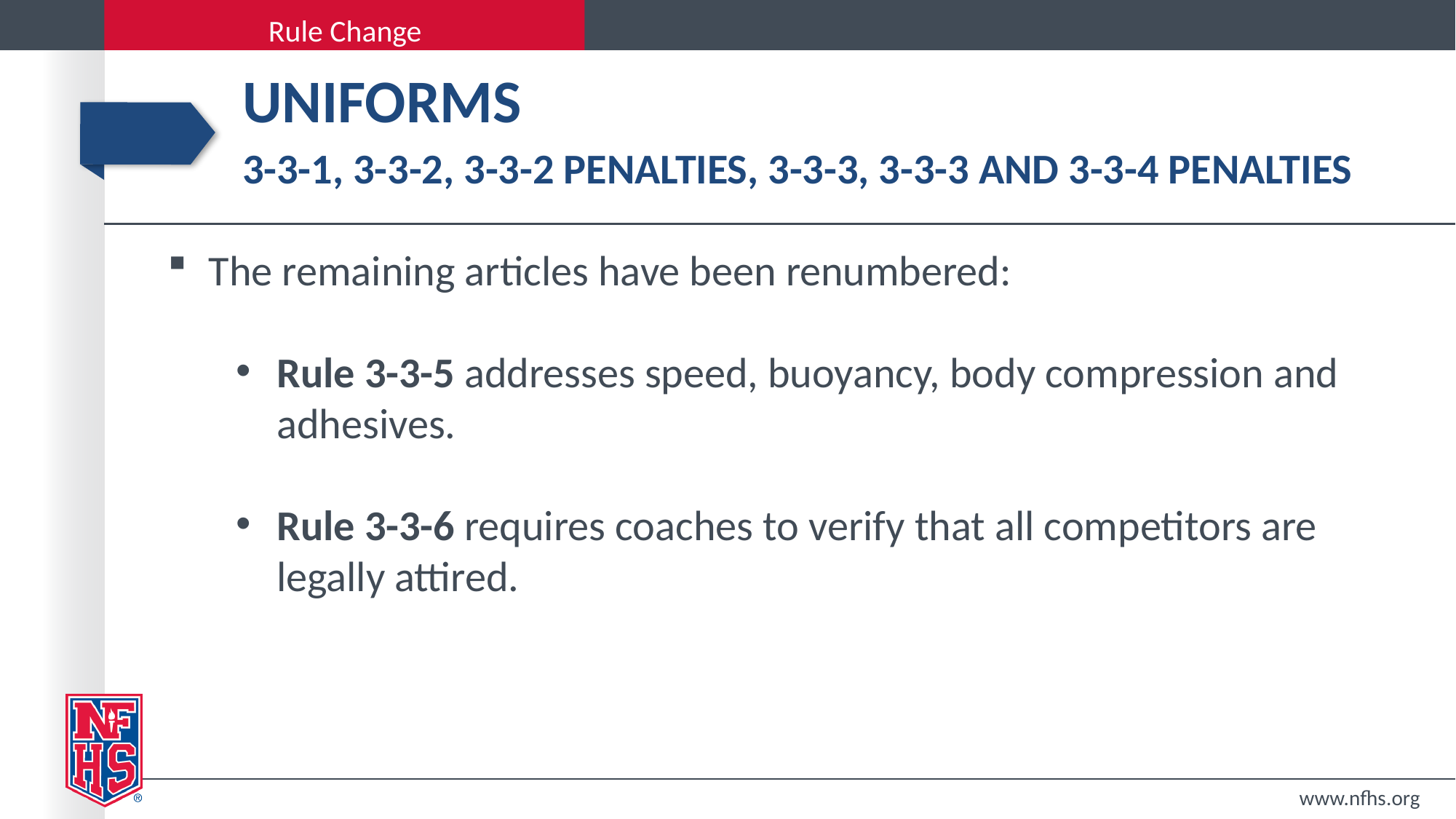

# Uniforms 3-3-1, 3-3-2, 3-3-2 PENALTIES, 3-3-3, 3-3-3 and 3-3-4 PENALTIES
The remaining articles have been renumbered:

Rule 3-3-5 addresses speed, buoyancy, body compression and adhesives.

Rule 3-3-6 requires coaches to verify that all competitors are legally attired.

www.nfhs.org